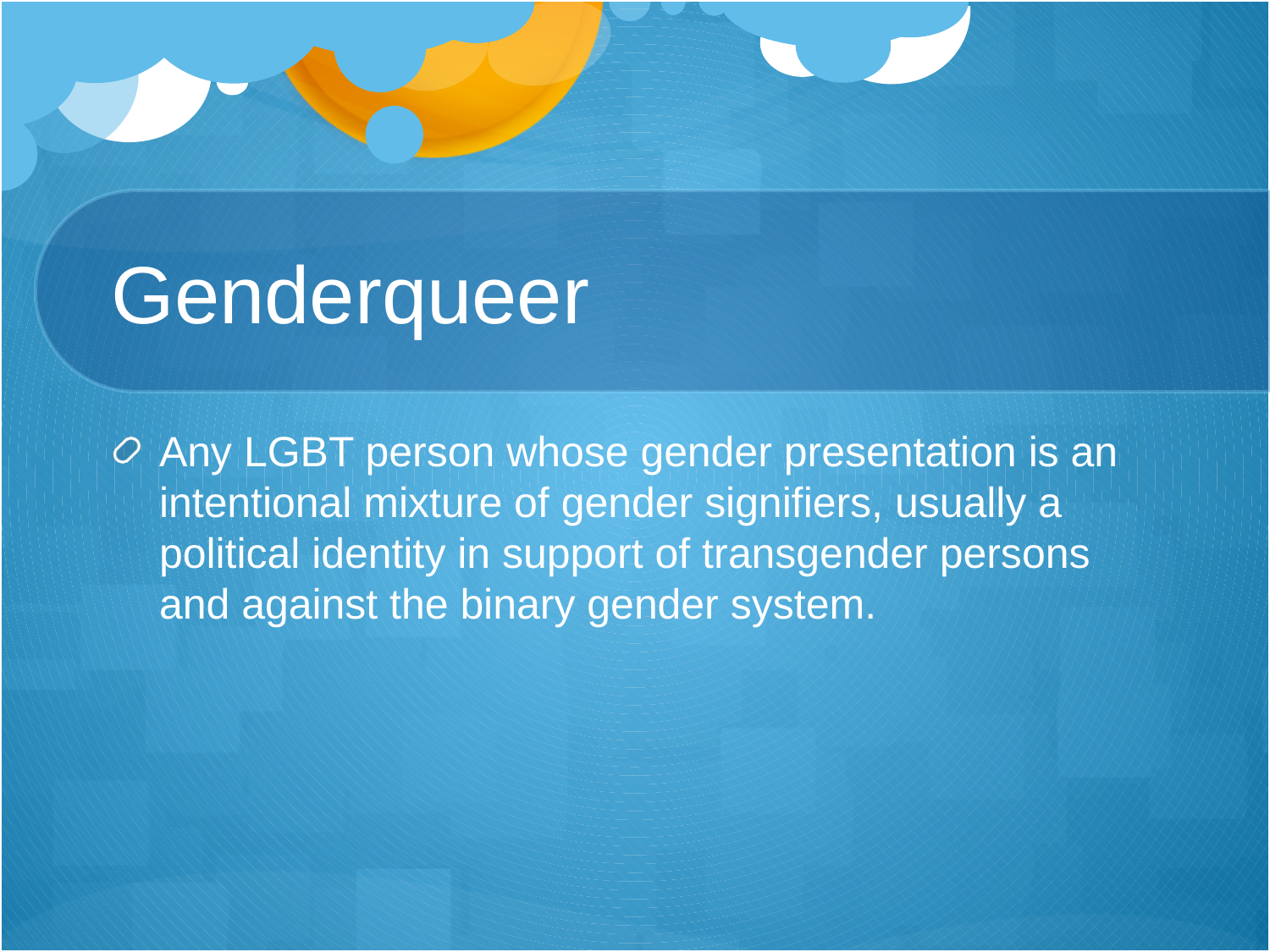

# Genderqueer
Any LGBT person whose gender presentation is an intentional mixture of gender signifiers, usually a political identity in support of transgender persons and against the binary gender system.